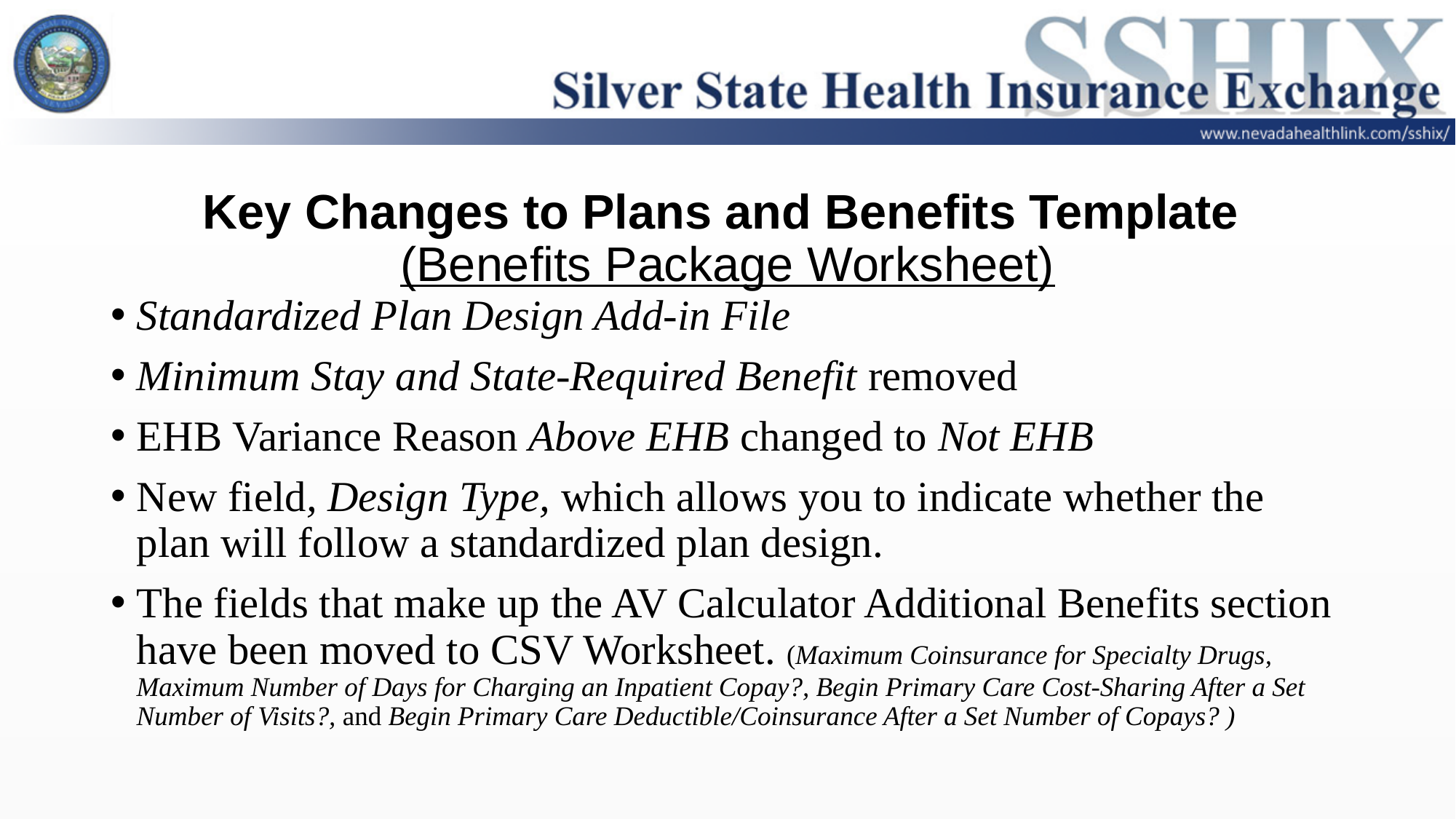

# Key Changes to Plans and Benefits Template (Benefits Package Worksheet)
Standardized Plan Design Add-in File
Minimum Stay and State-Required Benefit removed
EHB Variance Reason Above EHB changed to Not EHB
New field, Design Type, which allows you to indicate whether the plan will follow a standardized plan design.
The fields that make up the AV Calculator Additional Benefits section have been moved to CSV Worksheet. (Maximum Coinsurance for Specialty Drugs, Maximum Number of Days for Charging an Inpatient Copay?, Begin Primary Care Cost-Sharing After a Set Number of Visits?, and Begin Primary Care Deductible/Coinsurance After a Set Number of Copays? )